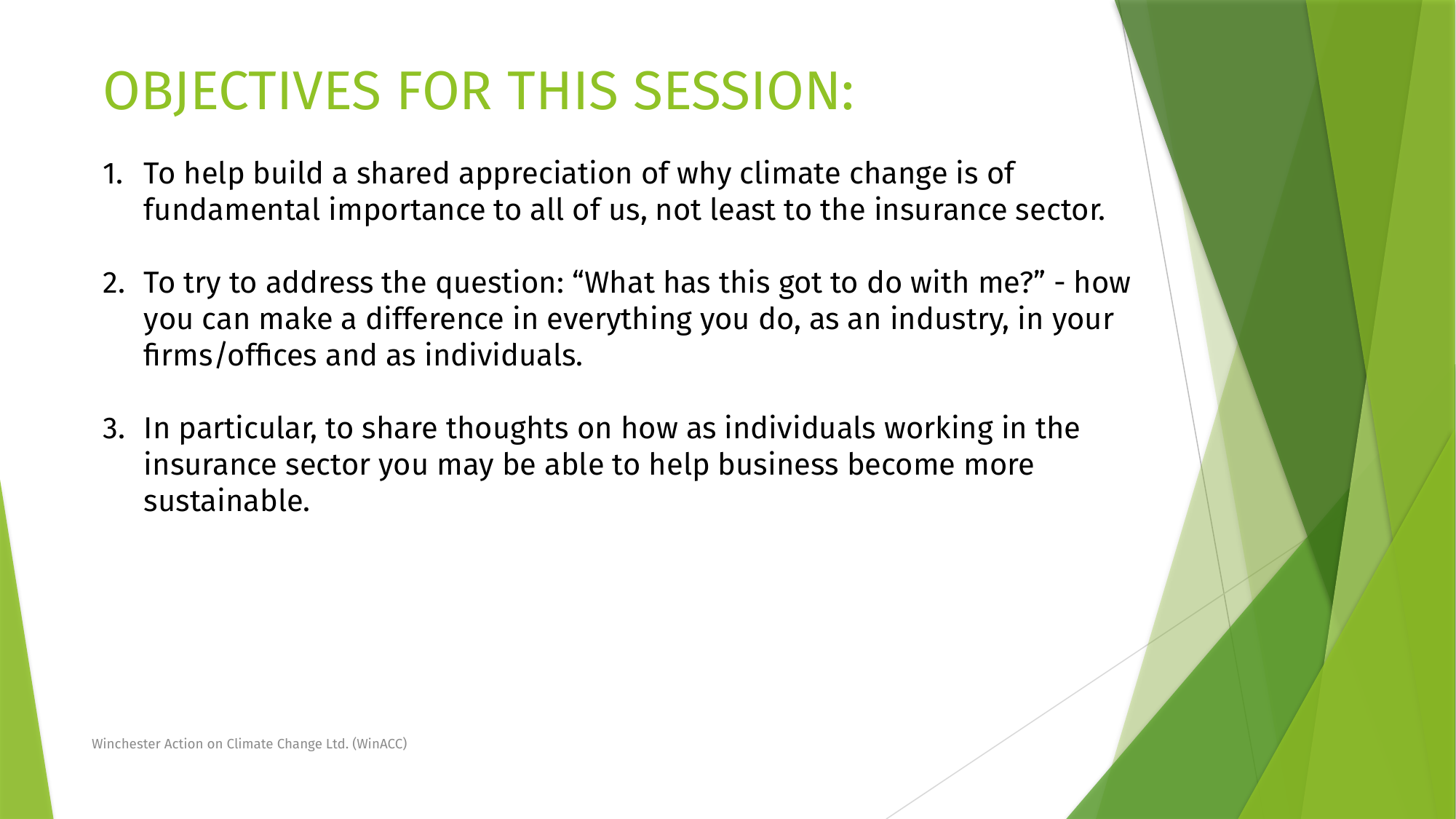

OBJECTIVES FOR THIS SESSION:

To help build a shared appreciation of why climate change is of fundamental importance to all of us, not least to the insurance sector.

To try to address the question: “What has this got to do with me?” - how you can make a difference in everything you do, as an industry, in your firms/offices and as individuals.

In particular, to share thoughts on how as individuals working in the insurance sector you may be able to help business become more sustainable.

Winchester Action on Climate Change Ltd. (WinACC)